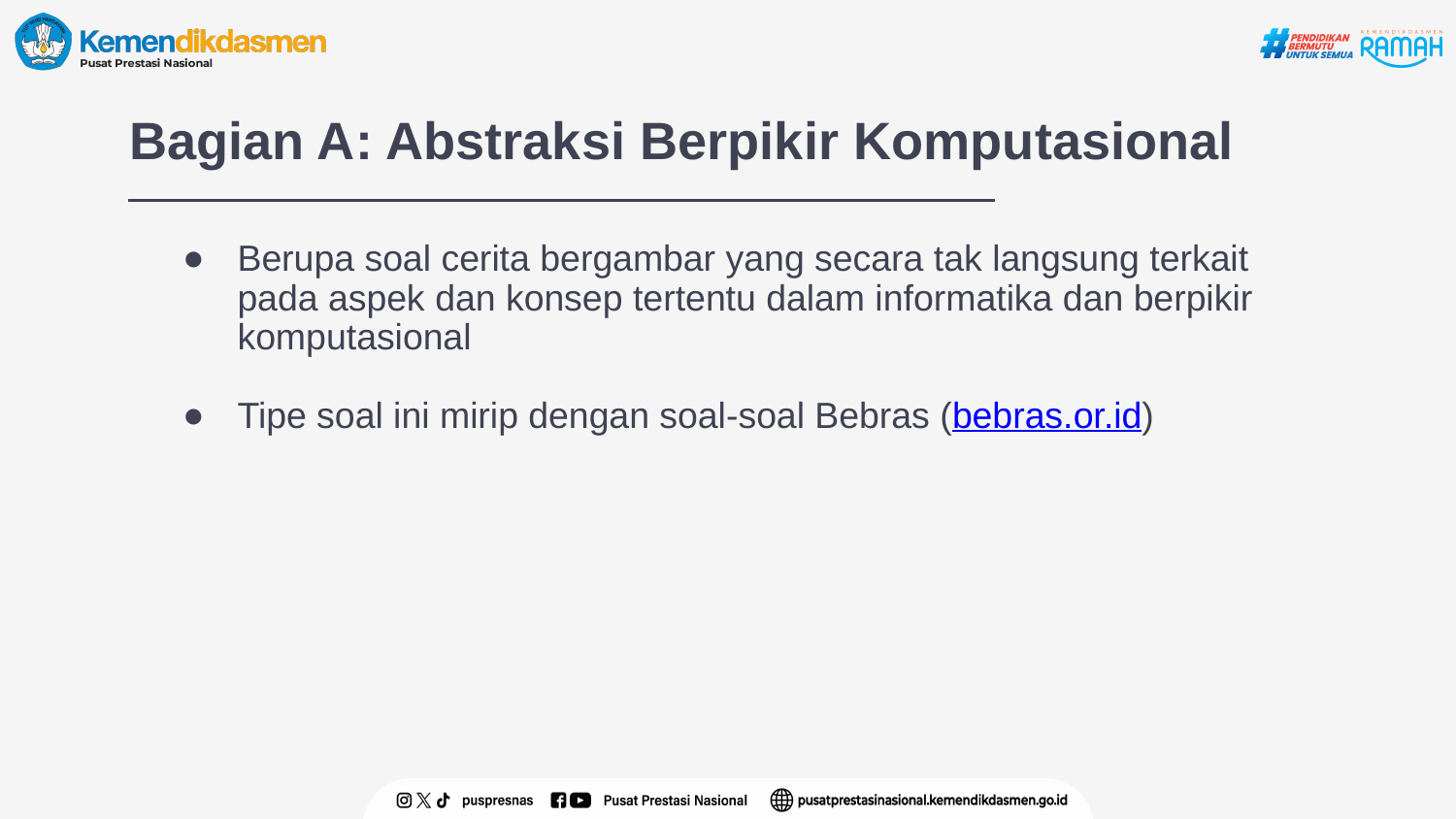

# Bagian A: Abstraksi Berpikir Komputasional

Berupa soal cerita bergambar yang secara tak langsung terkait pada aspek dan konsep tertentu dalam informatika dan berpikir komputasional

Tipe soal ini mirip dengan soal-soal Bebras (bebras.or.id)